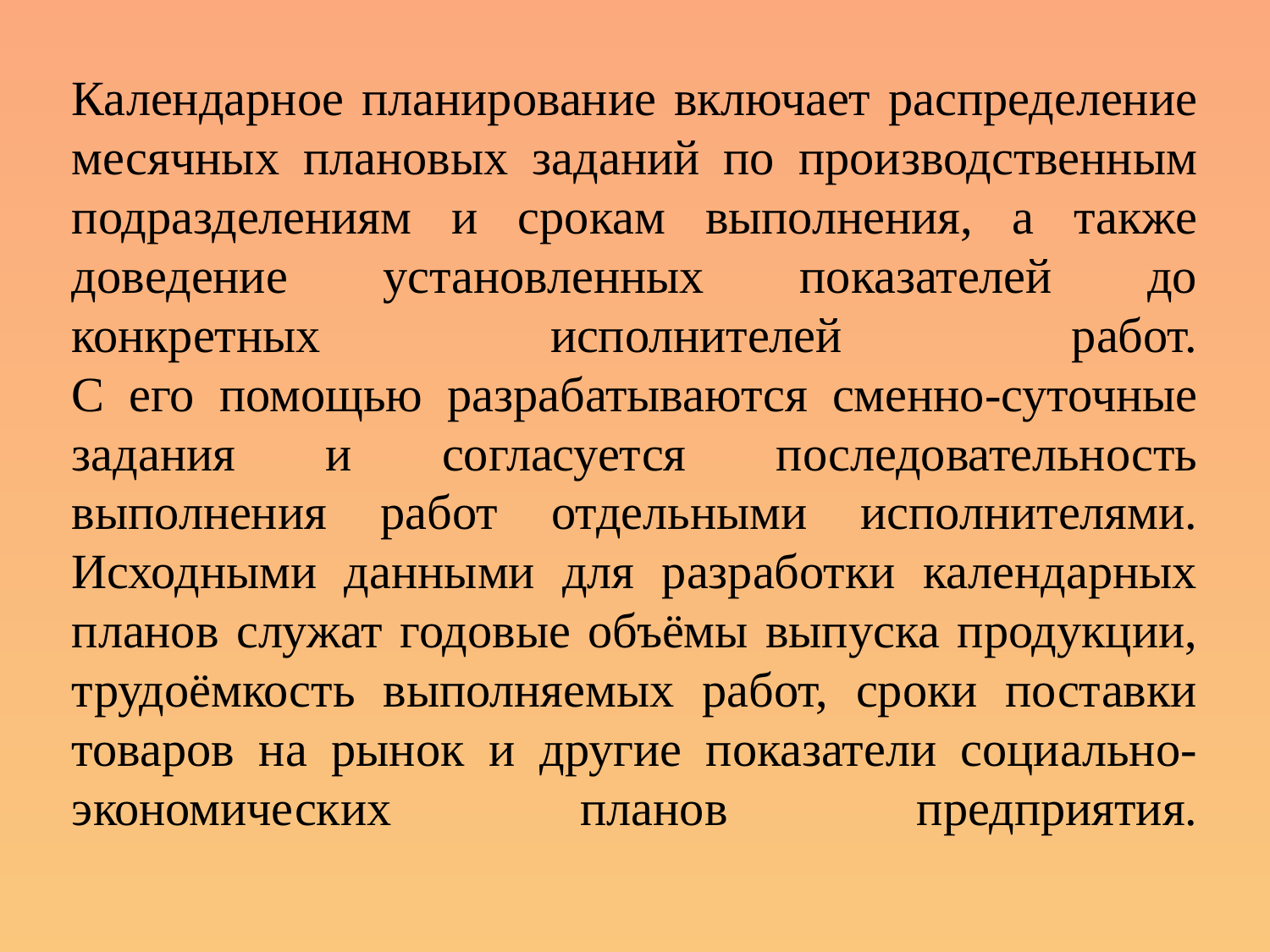

Календарное планирование включает распределение месячных плановых заданий по производственным подразделениям и срокам выполнения, а также доведение установленных показателей до конкретных исполнителей работ.
С его помощью разрабатываются сменно-суточные задания и согласуется последовательность выполнения работ отдельными исполнителями.
Исходными данными для разработки календарных планов служат годовые объёмы выпуска продукции, трудоёмкость выполняемых работ, сроки поставки товаров на рынок и другие показатели социально-экономических планов предприятия.